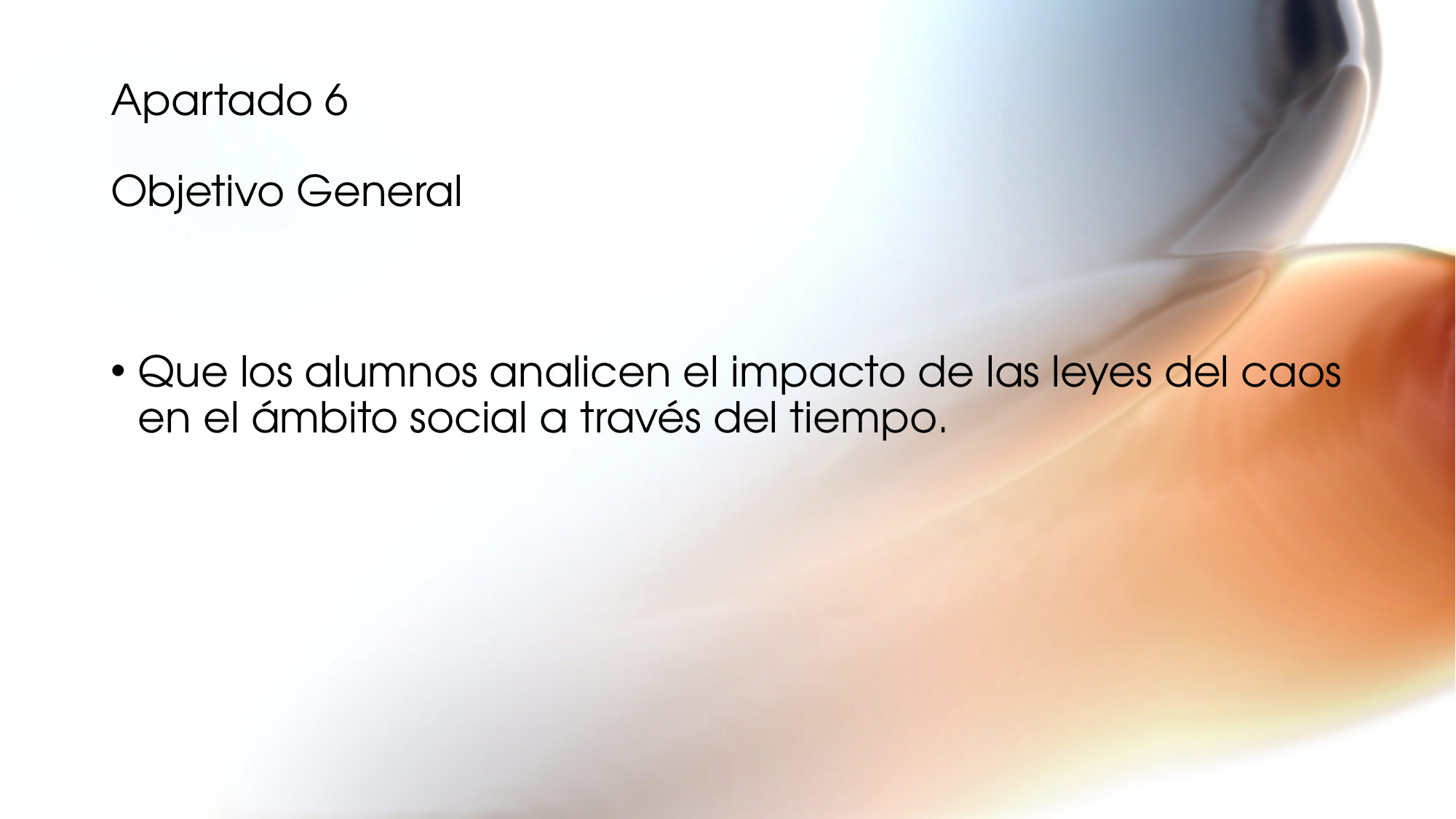

Apartado 6
# Objetivo General
Que los alumnos analicen el impacto de las leyes del caos en el ámbito social a través del tiempo.